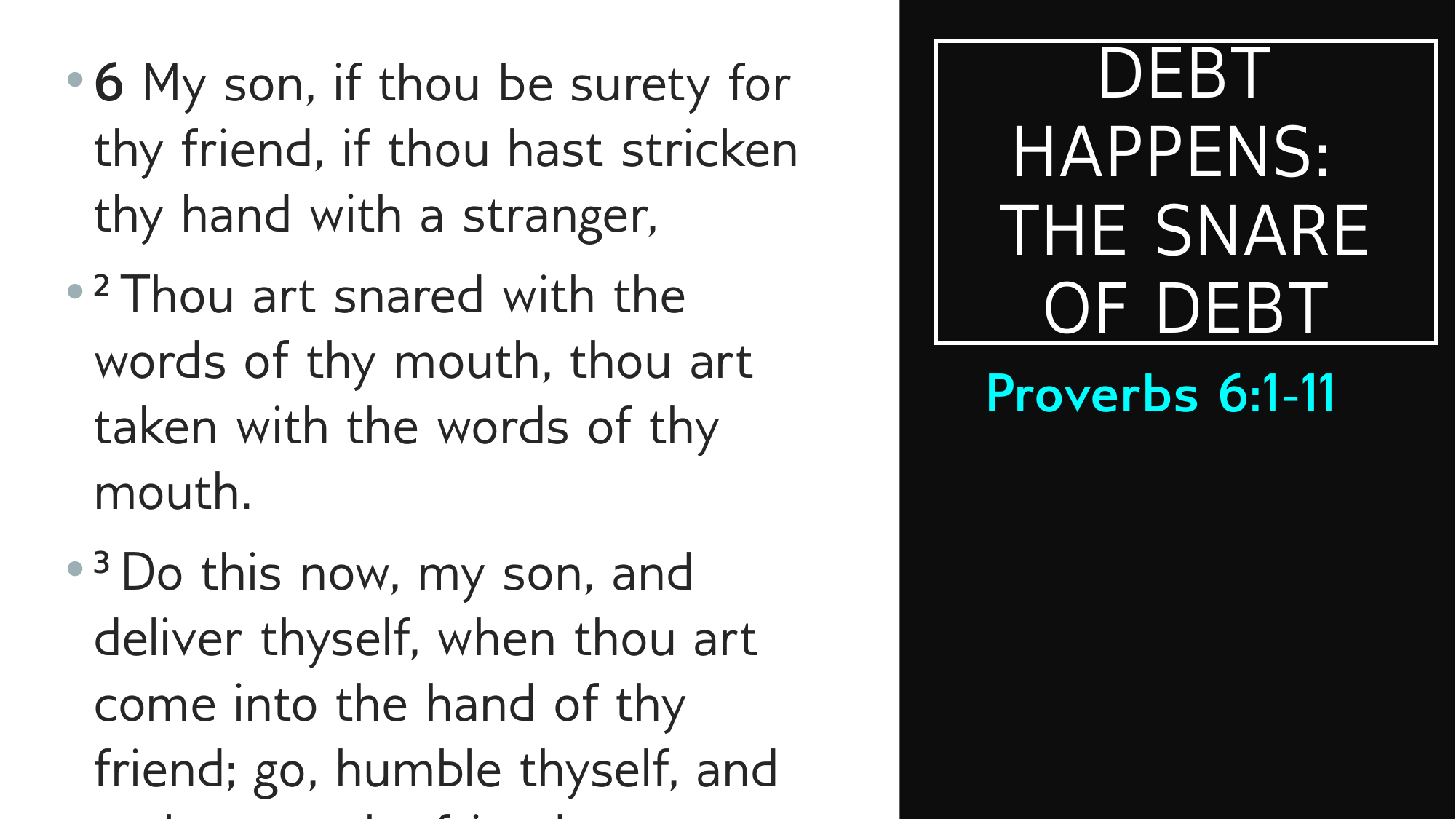

6 My son, if thou be surety for thy friend, if thou hast stricken thy hand with a stranger,
2 Thou art snared with the words of thy mouth, thou art taken with the words of thy mouth.
3 Do this now, my son, and deliver thyself, when thou art come into the hand of thy friend; go, humble thyself, and make sure thy friend.
# Debt Happens:  The Snare of Debt
Proverbs 6:1-11